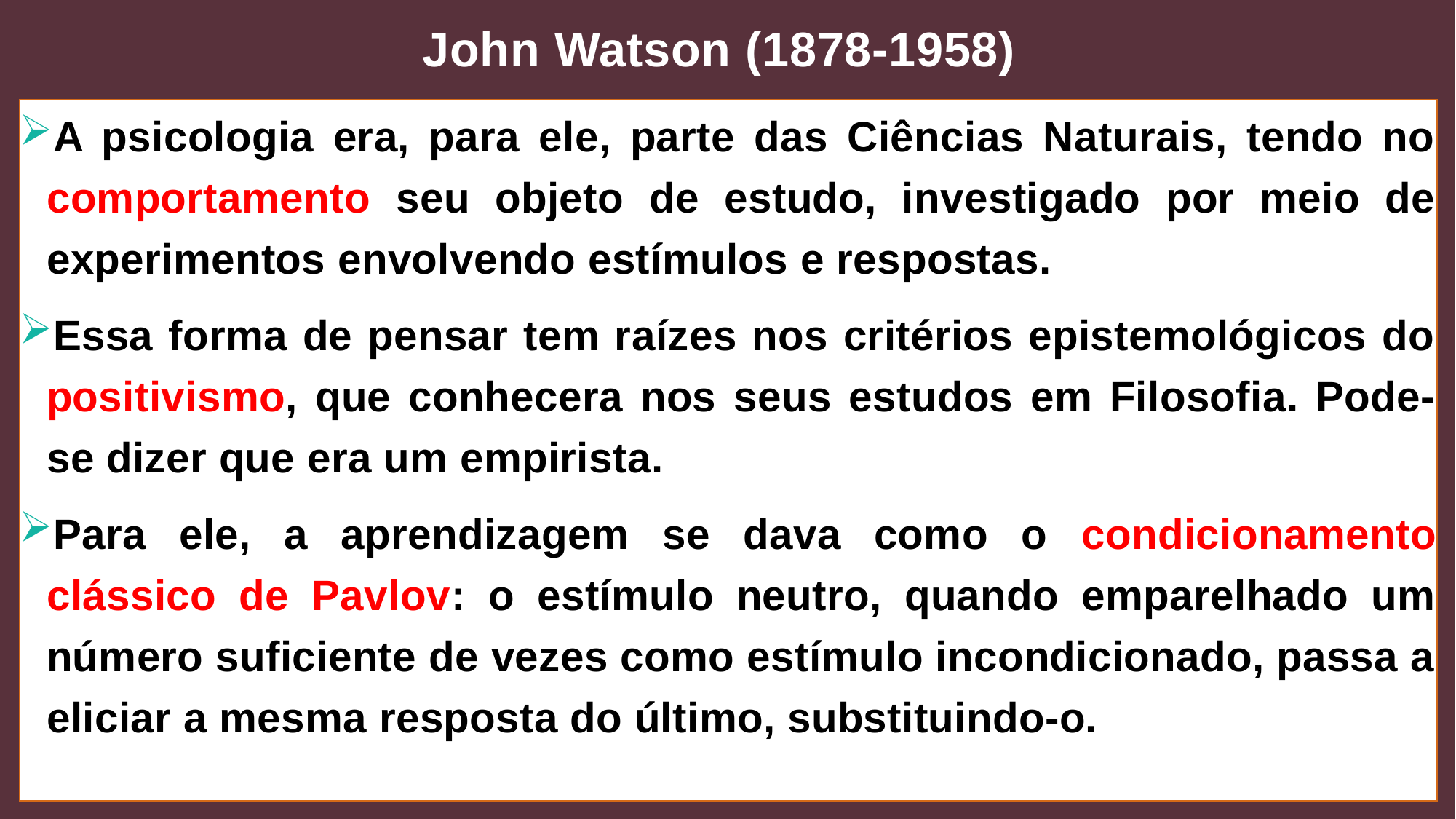

# John Watson (1878-1958)
A psicologia era, para ele, parte das Ciências Naturais, tendo no comportamento seu objeto de estudo, investigado por meio de experimentos envolvendo estímulos e respostas.
Essa forma de pensar tem raízes nos critérios epistemológicos do positivismo, que conhecera nos seus estudos em Filosofia. Pode-se dizer que era um empirista.
Para ele, a aprendizagem se dava como o condicionamento clássico de Pavlov: o estímulo neutro, quando emparelhado um número suficiente de vezes como estímulo incondicionado, passa a eliciar a mesma resposta do último, substituindo-o.